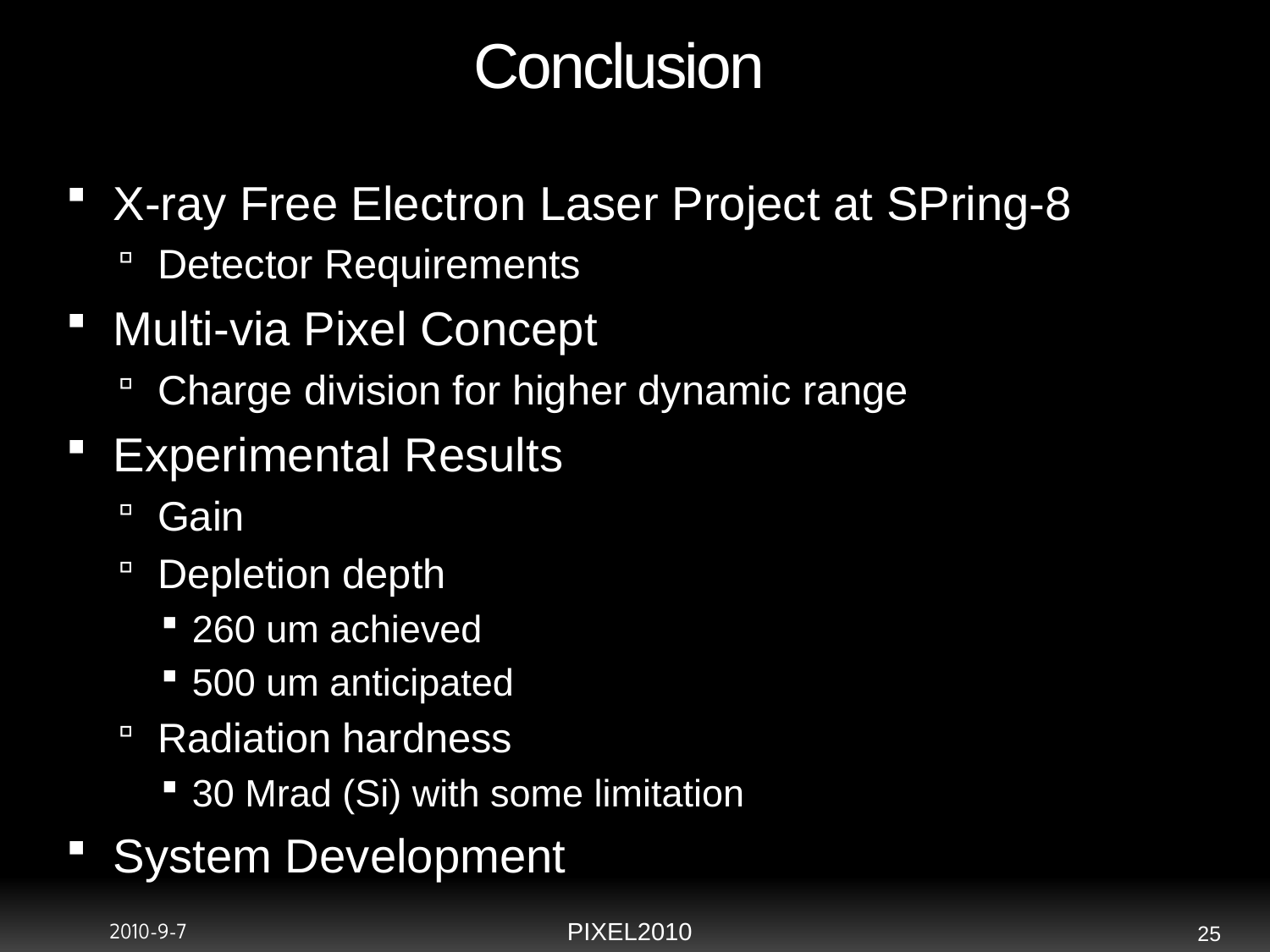

# Conclusion
X-ray Free Electron Laser Project at SPring-8
Detector Requirements
Multi-via Pixel Concept
Charge division for higher dynamic range
Experimental Results
Gain
Depletion depth
260 um achieved
500 um anticipated
Radiation hardness
30 Mrad (Si) with some limitation
System Development

PIXEL2010
25
2010-9-7